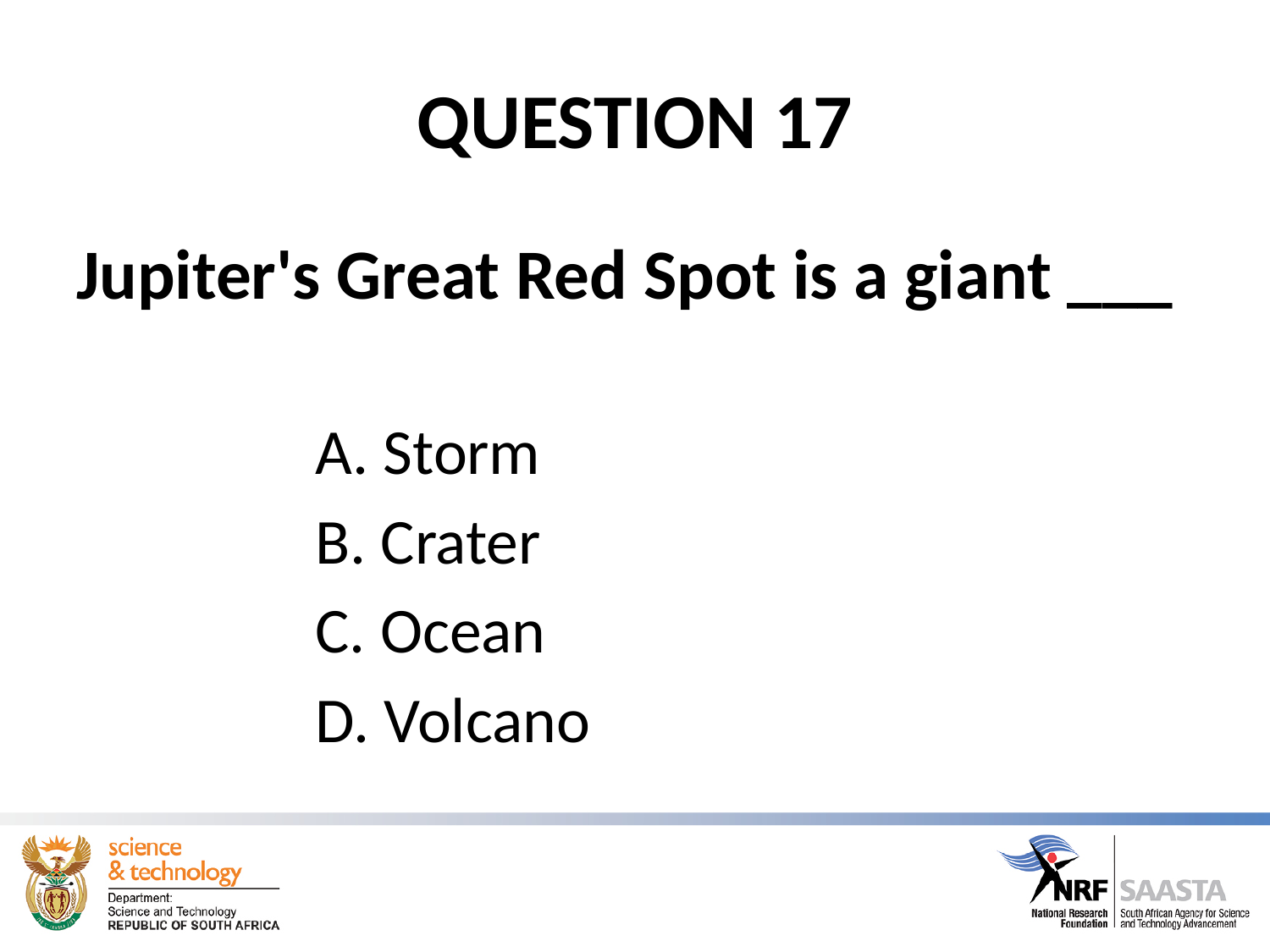

# QUESTION 17
Jupiter's Great Red Spot is a giant ___

	A. Storm
	B. Crater
	C. Ocean
	D. Volcano